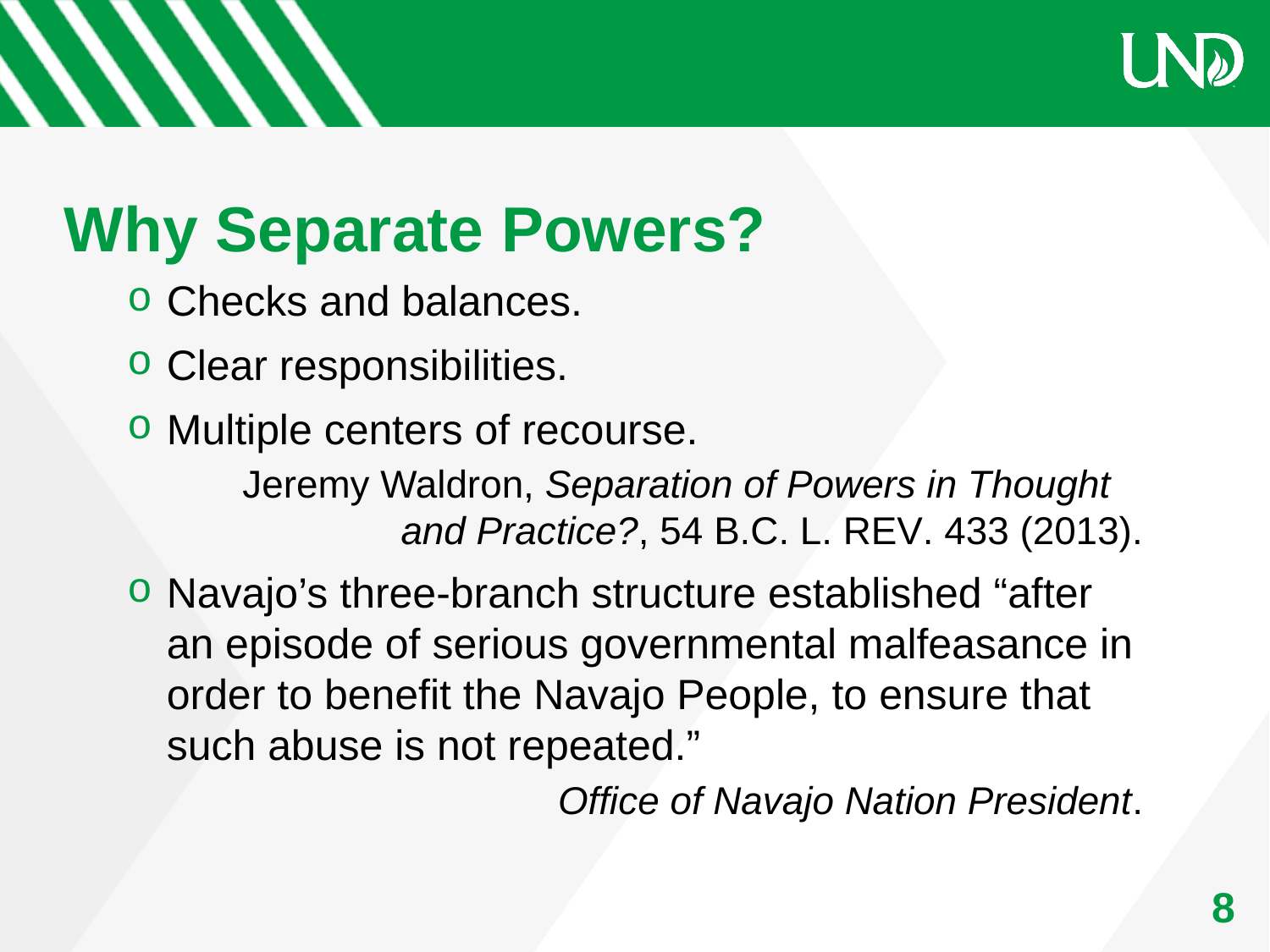

# Why Separate Powers?
Checks and balances.
Clear responsibilities.
Multiple centers of recourse.
Jeremy Waldron, Separation of Powers in Thought    and Practice?, 54 B.C. L. Rev. 433 (2013).
Navajo’s three-branch structure established “after an episode of serious governmental malfeasance in order to benefit the Navajo People, to ensure that such abuse is not repeated.”
Office of Navajo Nation President.

8